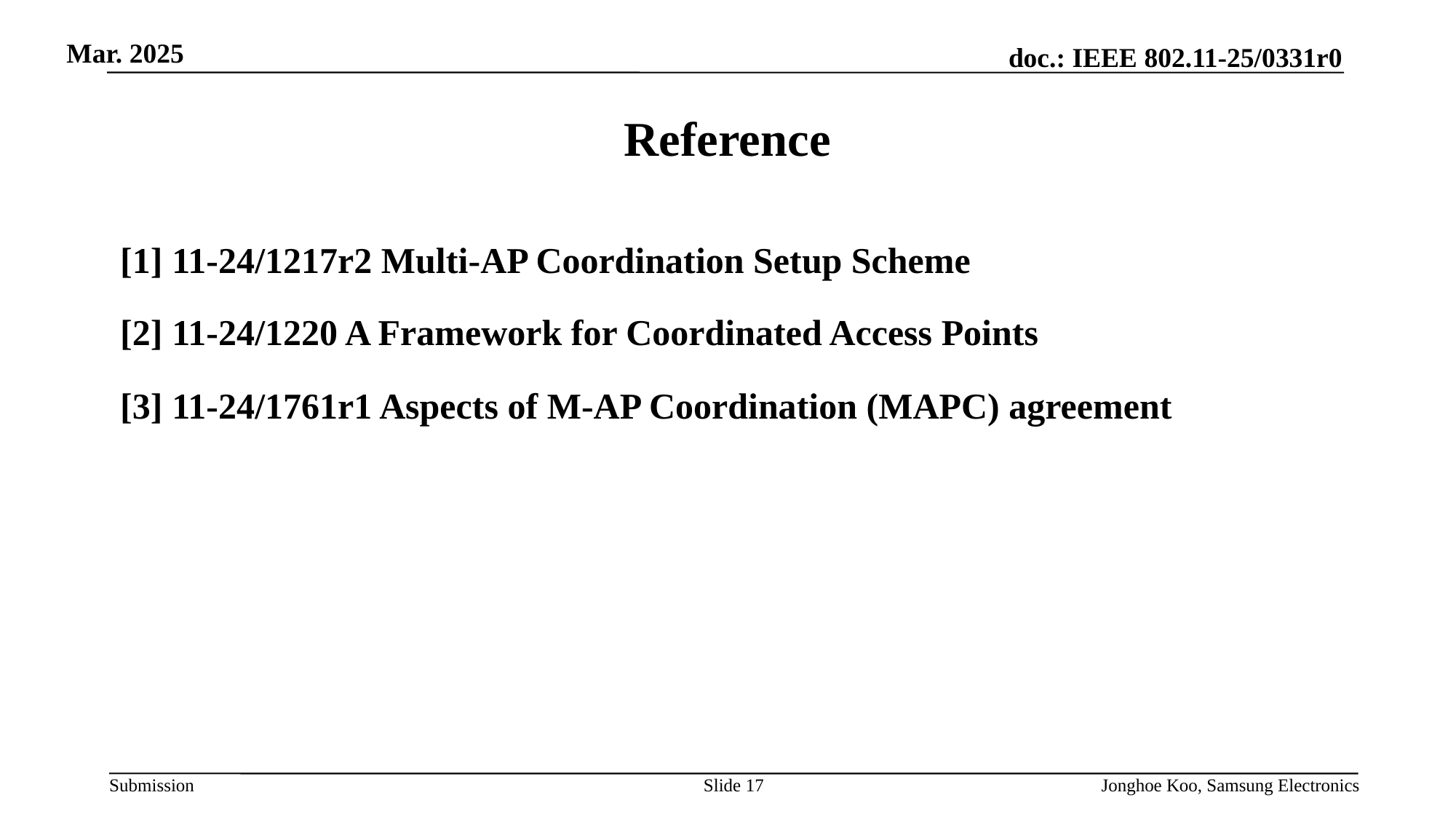

# Reference
[1] 11-24/1217r2 Multi-AP Coordination Setup Scheme
[2] 11-24/1220 A Framework for Coordinated Access Points
[3] 11-24/1761r1 Aspects of M-AP Coordination (MAPC) agreement
Slide 17
Jonghoe Koo, Samsung Electronics